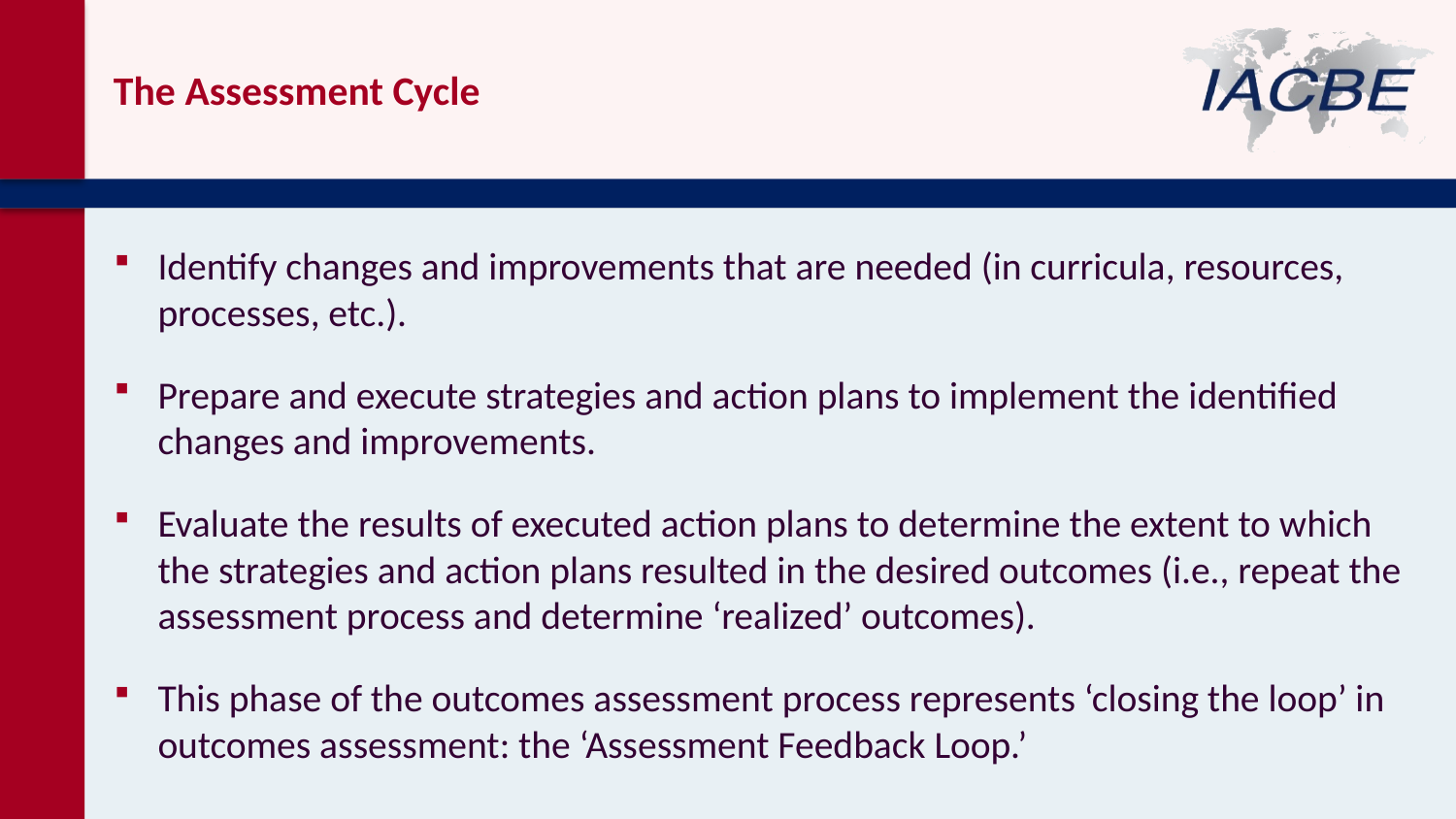

The Assessment Cycle

Identify changes and improvements that are needed (in curricula, resources, processes, etc.).
Prepare and execute strategies and action plans to implement the identified changes and improvements.
Evaluate the results of executed action plans to determine the extent to which the strategies and action plans resulted in the desired outcomes (i.e., repeat the assessment process and determine ‘realized’ outcomes).
This phase of the outcomes assessment process represents ‘closing the loop’ in outcomes assessment: the ‘Assessment Feedback Loop.’